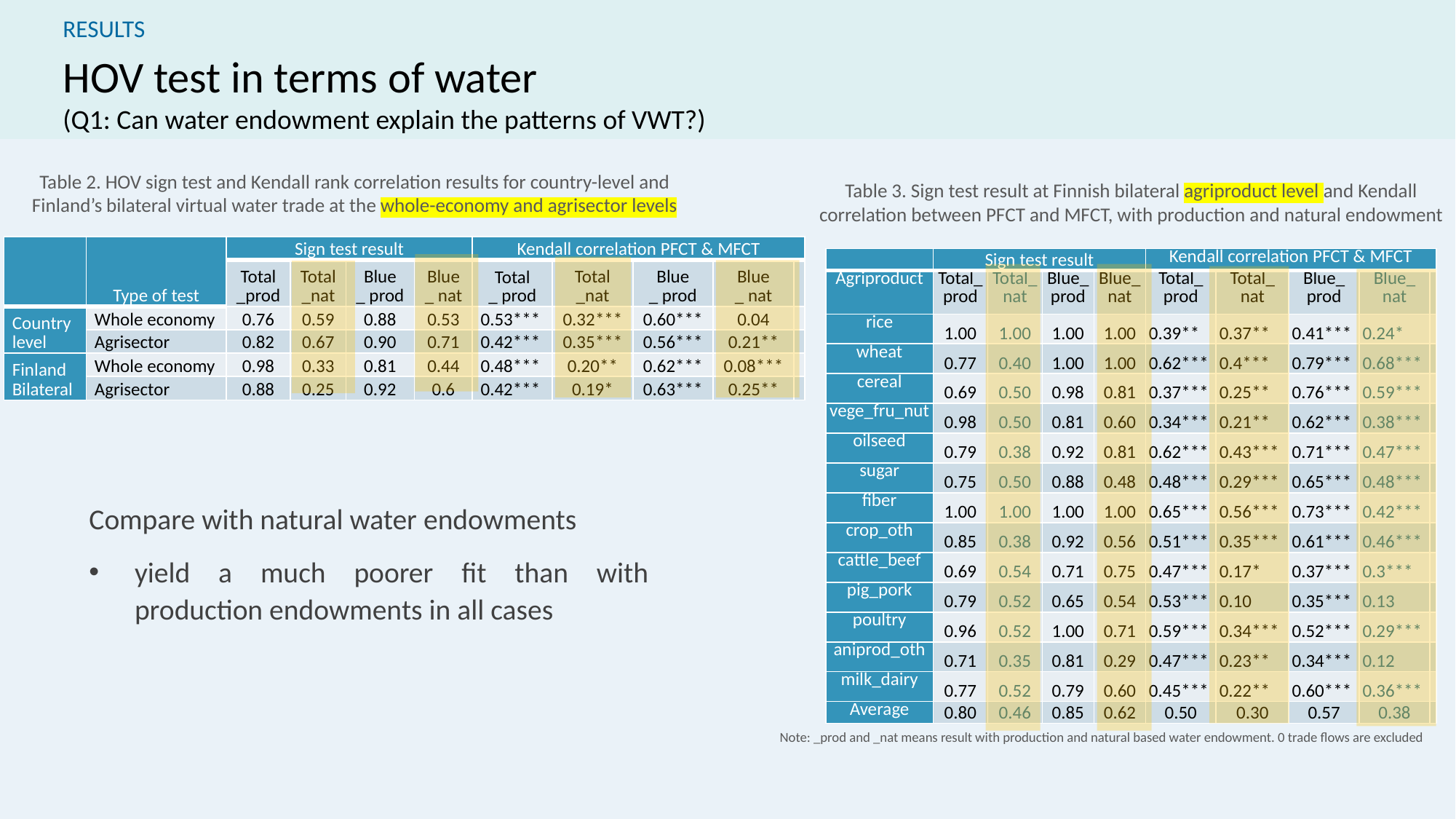

RESULTS
HOV test in terms of water
(Q1: Can water endowment explain the patterns of VWT?)
Table 2. HOV sign test and Kendall rank correlation results for country-level and Finland’s bilateral virtual water trade at the whole-economy and agrisector levels
Table 3. Sign test result at Finnish bilateral agriproduct level and Kendall correlation between PFCT and MFCT, with production and natural endowment
|  | Type of test | Sign test result |  |  |  | Kendall correlation PFCT & MFCT |  |  |  |  |
| --- | --- | --- | --- | --- | --- | --- | --- | --- | --- | --- |
|  |  | Total \_prod | Total \_nat | Blue \_ prod | Blue \_ nat | Total \_ prod | Total \_nat | Blue \_ prod | Blue \_ nat |  |
| Country level | Whole economy | 0.76 | 0.59 | 0.88 | 0.53 | 0.53\*\*\* | 0.32\*\*\* | 0.60\*\*\* | 0.04 |  |
|  | Agrisector | 0.82 | 0.67 | 0.90 | 0.71 | 0.42\*\*\* | 0.35\*\*\* | 0.56\*\*\* | 0.21\*\* |  |
| Finland Bilateral | Whole economy | 0.98 | 0.33 | 0.81 | 0.44 | 0.48\*\*\* | 0.20\*\* | 0.62\*\*\* | 0.08\*\*\* |  |
|  | Agrisector | 0.88 | 0.25 | 0.92 | 0.6 | 0.42\*\*\* | 0.19\* | 0.63\*\*\* | 0.25\*\* |  |
|  | Sign test result |  |  |  | Kendall correlation PFCT & MFCT |  |  |  |  |
| --- | --- | --- | --- | --- | --- | --- | --- | --- | --- |
| Agriproduct | Total\_ prod | Total\_ nat | Blue\_ prod | Blue\_ nat | Total\_ prod | Total\_ nat | Blue\_ prod | Blue\_ nat |  |
| rice | 1.00 | 1.00 | 1.00 | 1.00 | 0.39\*\* | 0.37\*\* | 0.41\*\*\* | 0.24\* |  |
| wheat | 0.77 | 0.40 | 1.00 | 1.00 | 0.62\*\*\* | 0.4\*\*\* | 0.79\*\*\* | 0.68\*\*\* |  |
| cereal | 0.69 | 0.50 | 0.98 | 0.81 | 0.37\*\*\* | 0.25\*\* | 0.76\*\*\* | 0.59\*\*\* |  |
| vege\_fru\_nut | 0.98 | 0.50 | 0.81 | 0.60 | 0.34\*\*\* | 0.21\*\* | 0.62\*\*\* | 0.38\*\*\* |  |
| oilseed | 0.79 | 0.38 | 0.92 | 0.81 | 0.62\*\*\* | 0.43\*\*\* | 0.71\*\*\* | 0.47\*\*\* |  |
| sugar | 0.75 | 0.50 | 0.88 | 0.48 | 0.48\*\*\* | 0.29\*\*\* | 0.65\*\*\* | 0.48\*\*\* |  |
| fiber | 1.00 | 1.00 | 1.00 | 1.00 | 0.65\*\*\* | 0.56\*\*\* | 0.73\*\*\* | 0.42\*\*\* |  |
| crop\_oth | 0.85 | 0.38 | 0.92 | 0.56 | 0.51\*\*\* | 0.35\*\*\* | 0.61\*\*\* | 0.46\*\*\* |  |
| cattle\_beef | 0.69 | 0.54 | 0.71 | 0.75 | 0.47\*\*\* | 0.17\* | 0.37\*\*\* | 0.3\*\*\* |  |
| pig\_pork | 0.79 | 0.52 | 0.65 | 0.54 | 0.53\*\*\* | 0.10 | 0.35\*\*\* | 0.13 |  |
| poultry | 0.96 | 0.52 | 1.00 | 0.71 | 0.59\*\*\* | 0.34\*\*\* | 0.52\*\*\* | 0.29\*\*\* |  |
| aniprod\_oth | 0.71 | 0.35 | 0.81 | 0.29 | 0.47\*\*\* | 0.23\*\* | 0.34\*\*\* | 0.12 |  |
| milk\_dairy | 0.77 | 0.52 | 0.79 | 0.60 | 0.45\*\*\* | 0.22\*\* | 0.60\*\*\* | 0.36\*\*\* |  |
| Average | 0.80 | 0.46 | 0.85 | 0.62 | 0.50 | 0.30 | 0.57 | 0.38 |  |

Compare with natural water endowments
yield a much poorer fit than with production endowments in all cases
Note: _prod and _nat means result with production and natural based water endowment. 0 trade flows are excluded